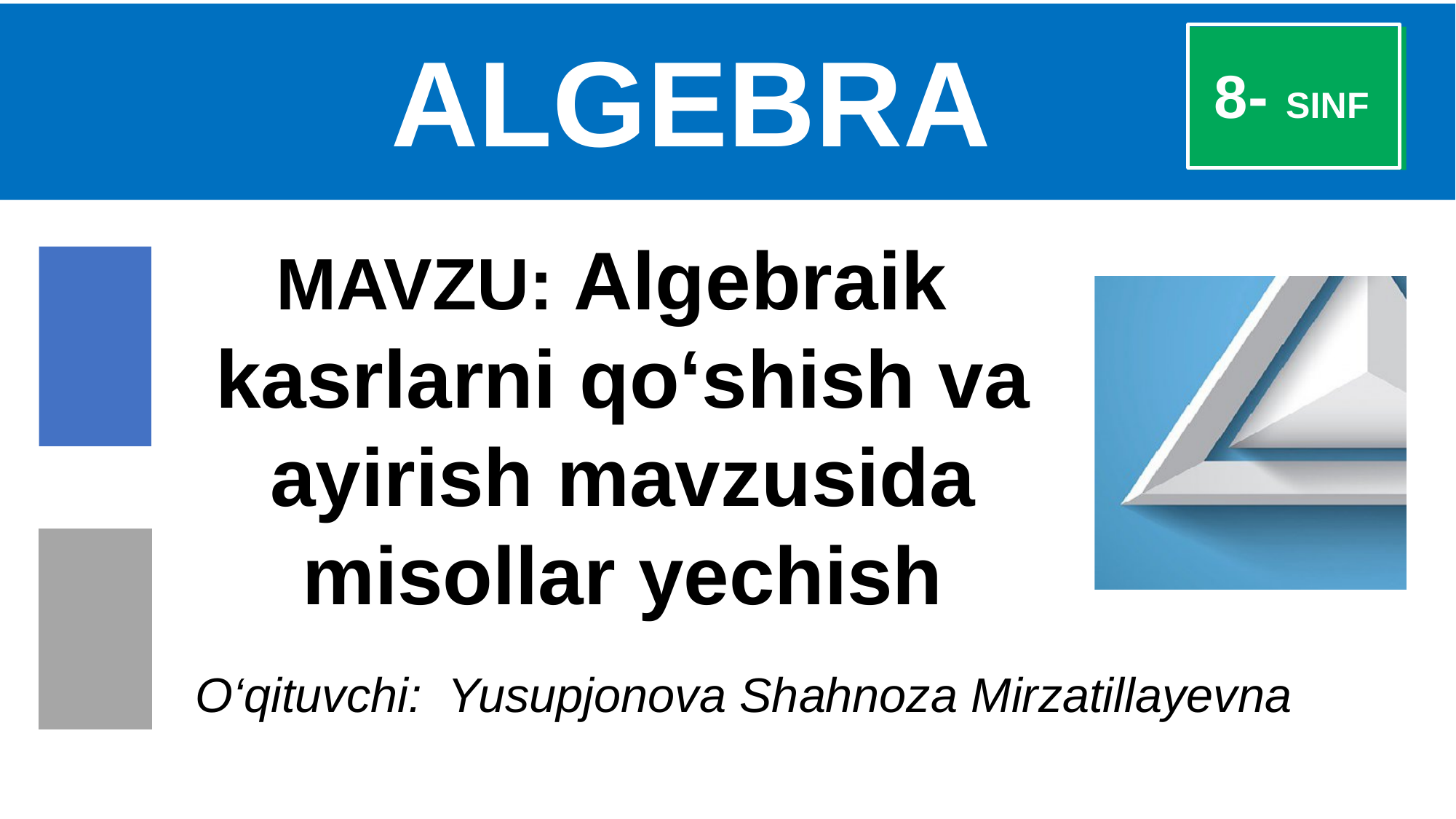

# ALGEBRA

 8- SINF
MAVZU: Algebraik
kasrlarni qo‘shish va ayirish mavzusida misollar yechish

O‘qituvchi:  Yusupjonova Shahnoza Mirzatillayevna